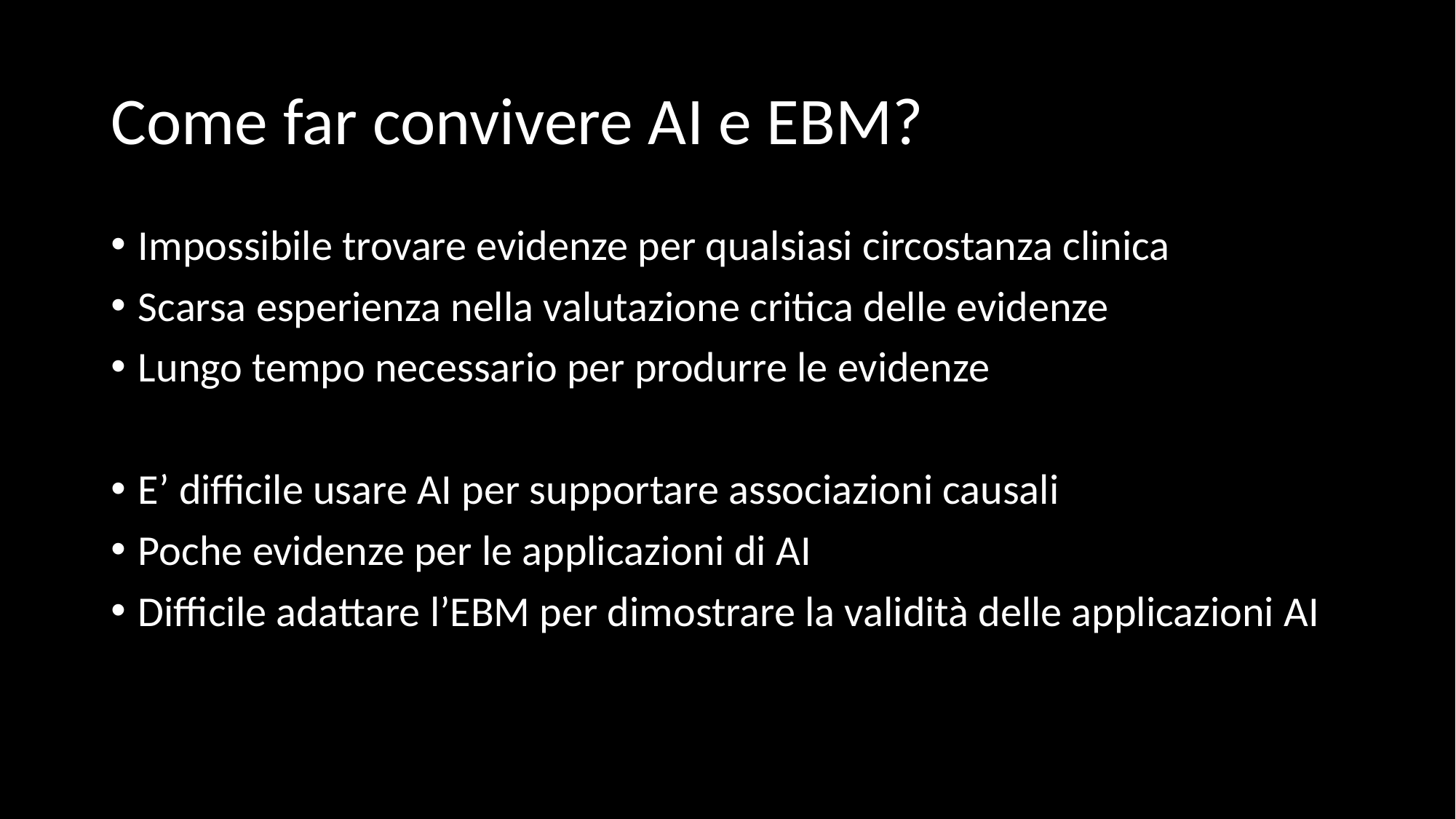

# Come far convivere AI e EBM?
Impossibile trovare evidenze per qualsiasi circostanza clinica
Scarsa esperienza nella valutazione critica delle evidenze
Lungo tempo necessario per produrre le evidenze

E’ difficile usare AI per supportare associazioni causali
Poche evidenze per le applicazioni di AI
Difficile adattare l’EBM per dimostrare la validità delle applicazioni AI